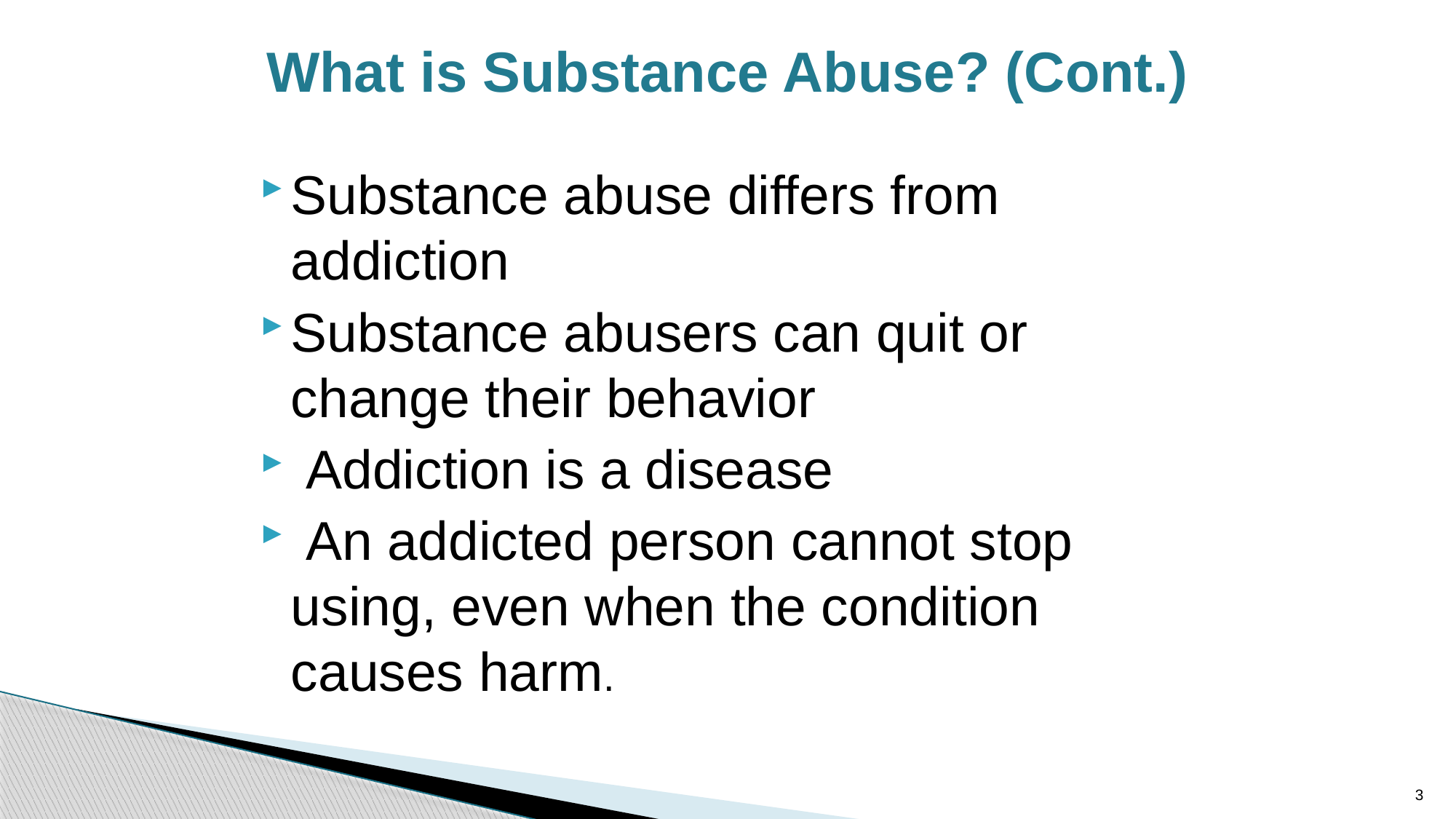

# What is Substance Abuse? (Cont.)
Substance abuse differs from addiction
Substance abusers can quit or change their behavior
 Addiction is a disease
 An addicted person cannot stop using, even when the condition causes harm.
3